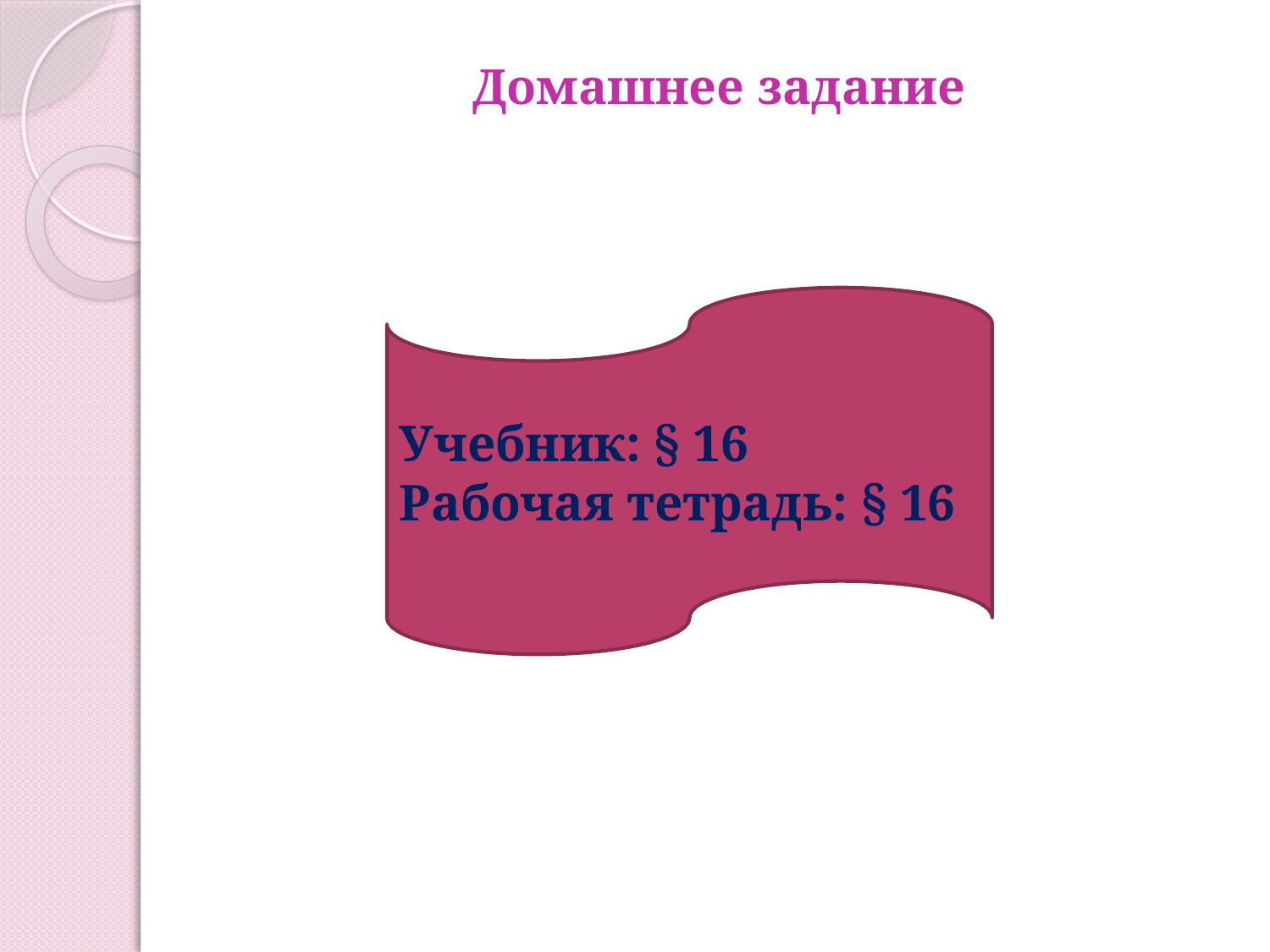

# Домашнее задание
Учебник: § 16
Рабочая тетрадь: § 16